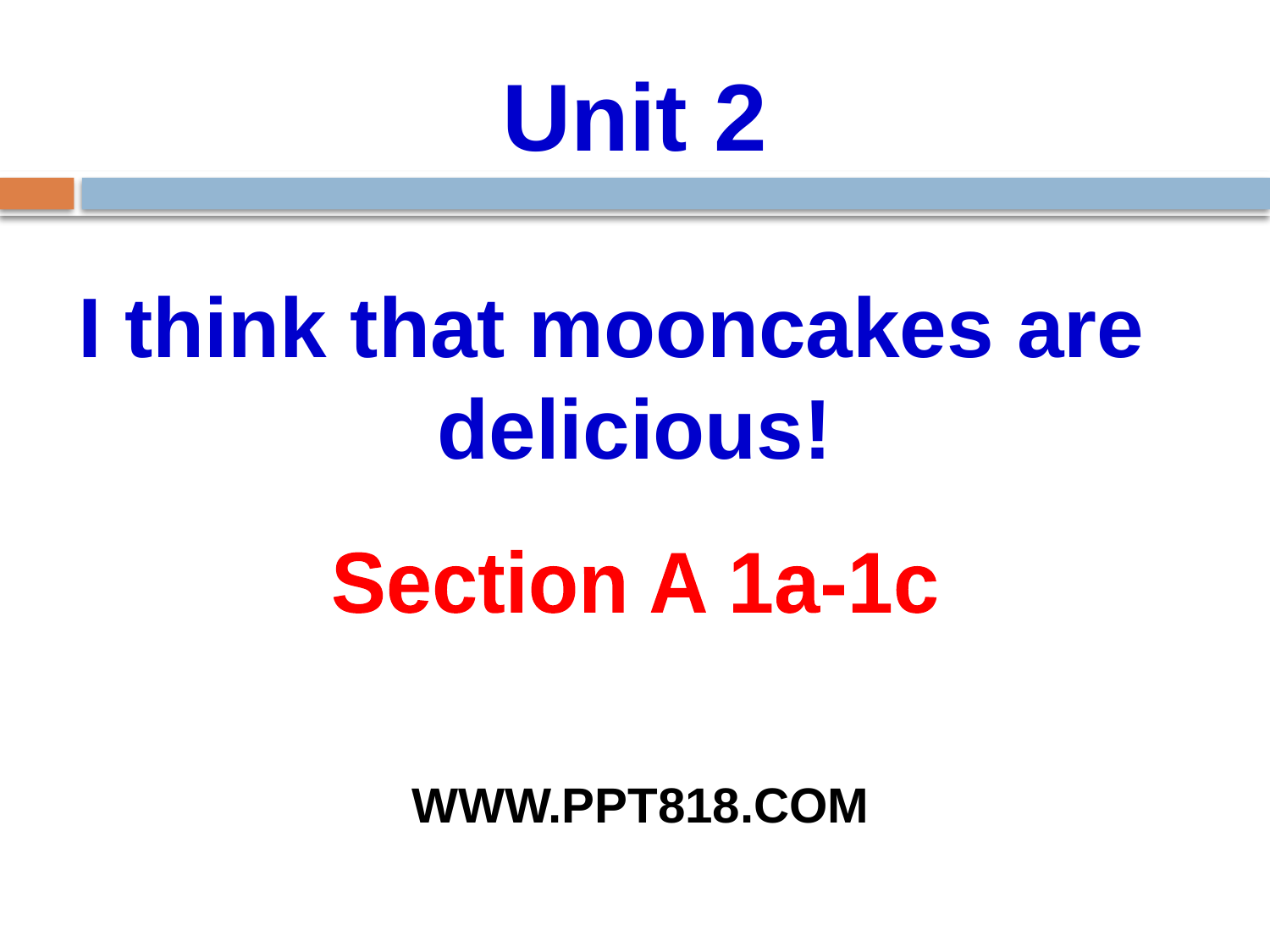

Unit 2
I think that mooncakes are
delicious!
Section A 1a-1c
WWW.PPT818.COM